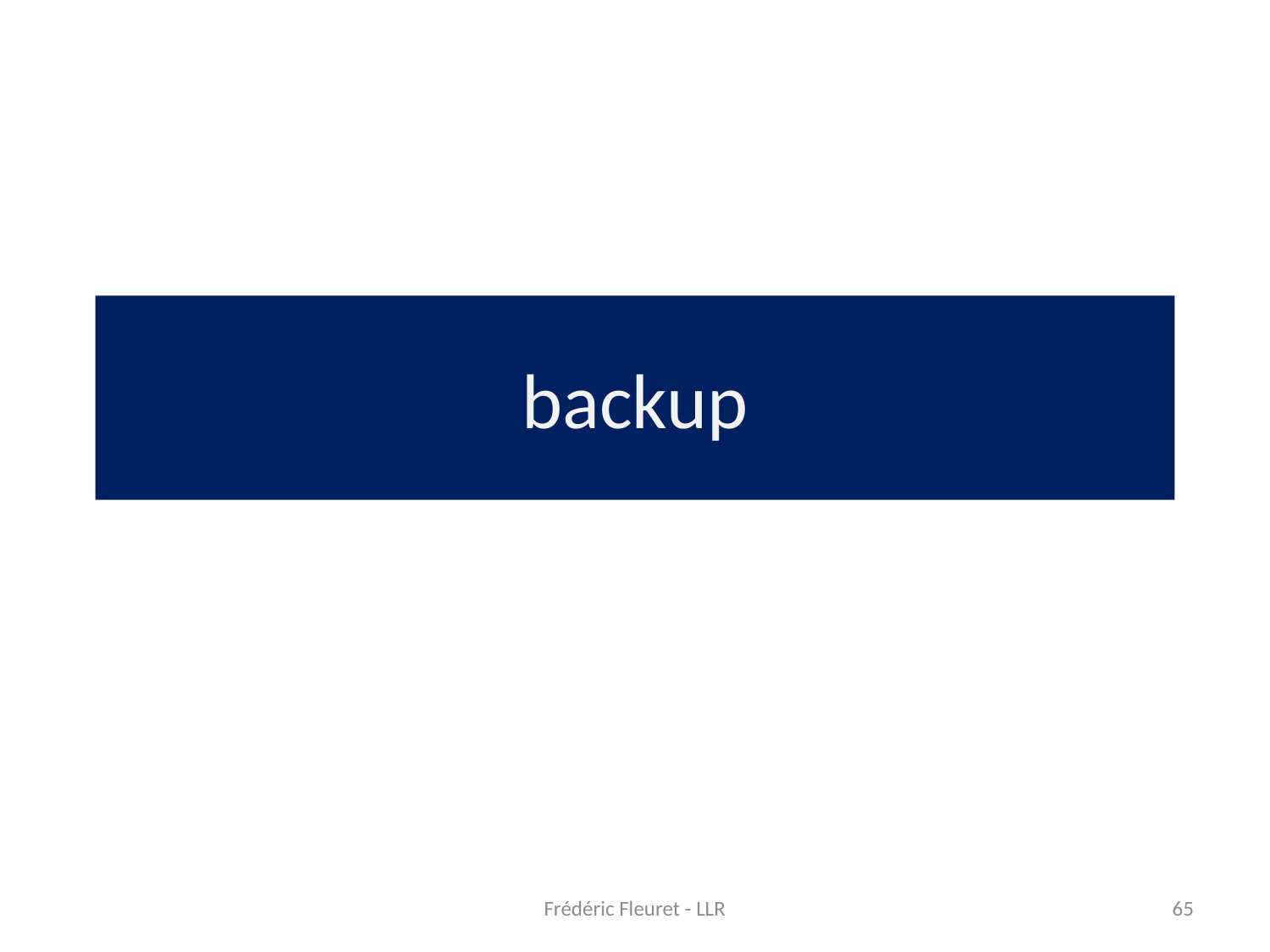

# backup

Frédéric Fleuret - LLR
65